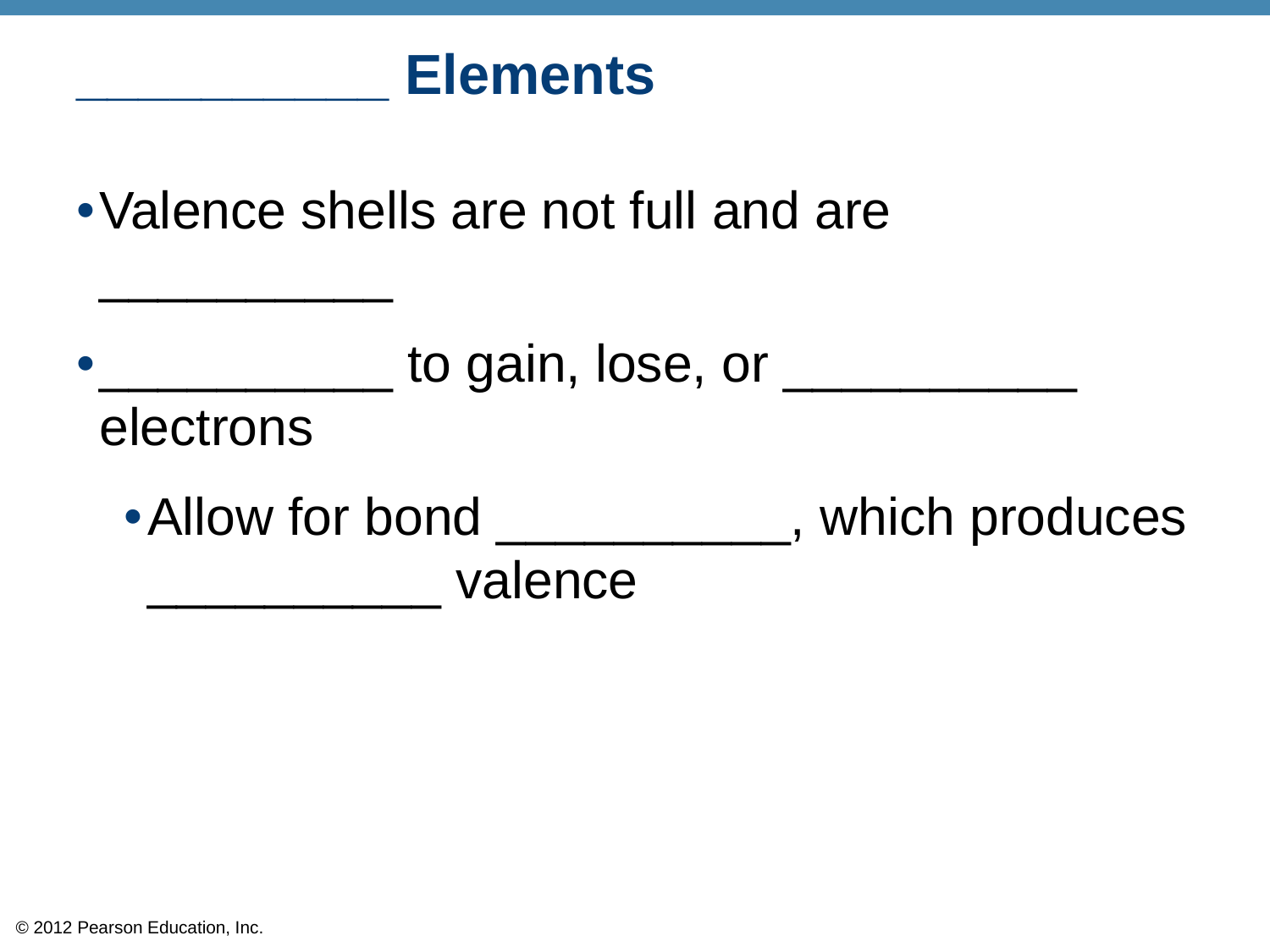

# __________ Elements
Valence shells are not full and are __________
__________ to gain, lose, or __________ electrons
Allow for bond __________, which produces __________ valence